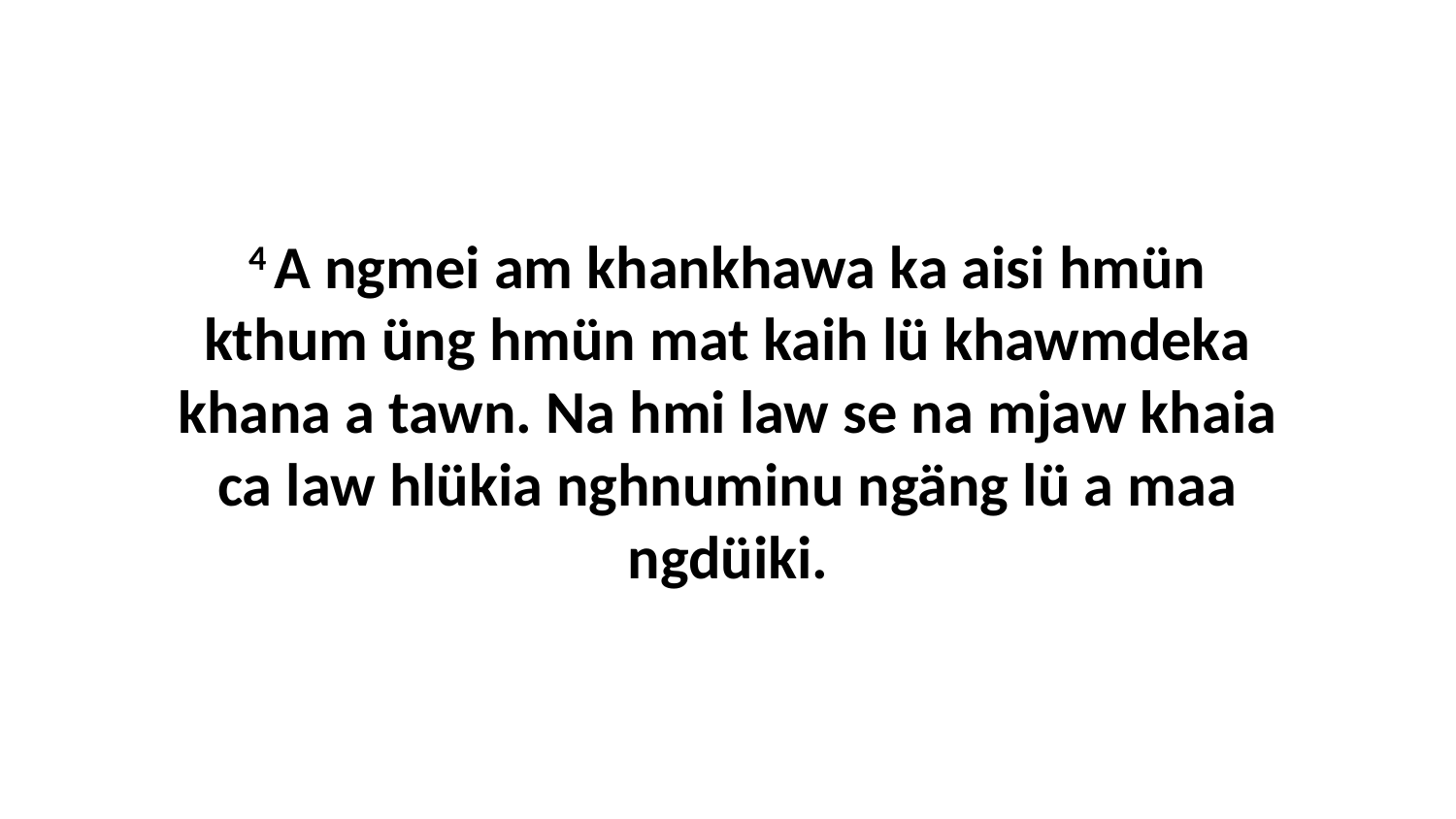

4 A ngmei am khankhawa ka aisi hmün kthum üng hmün mat kaih lü khawmdeka khana a tawn. Na hmi law se na mjaw khaia ca law hlükia nghnuminu ngäng lü a maa ngdüiki.